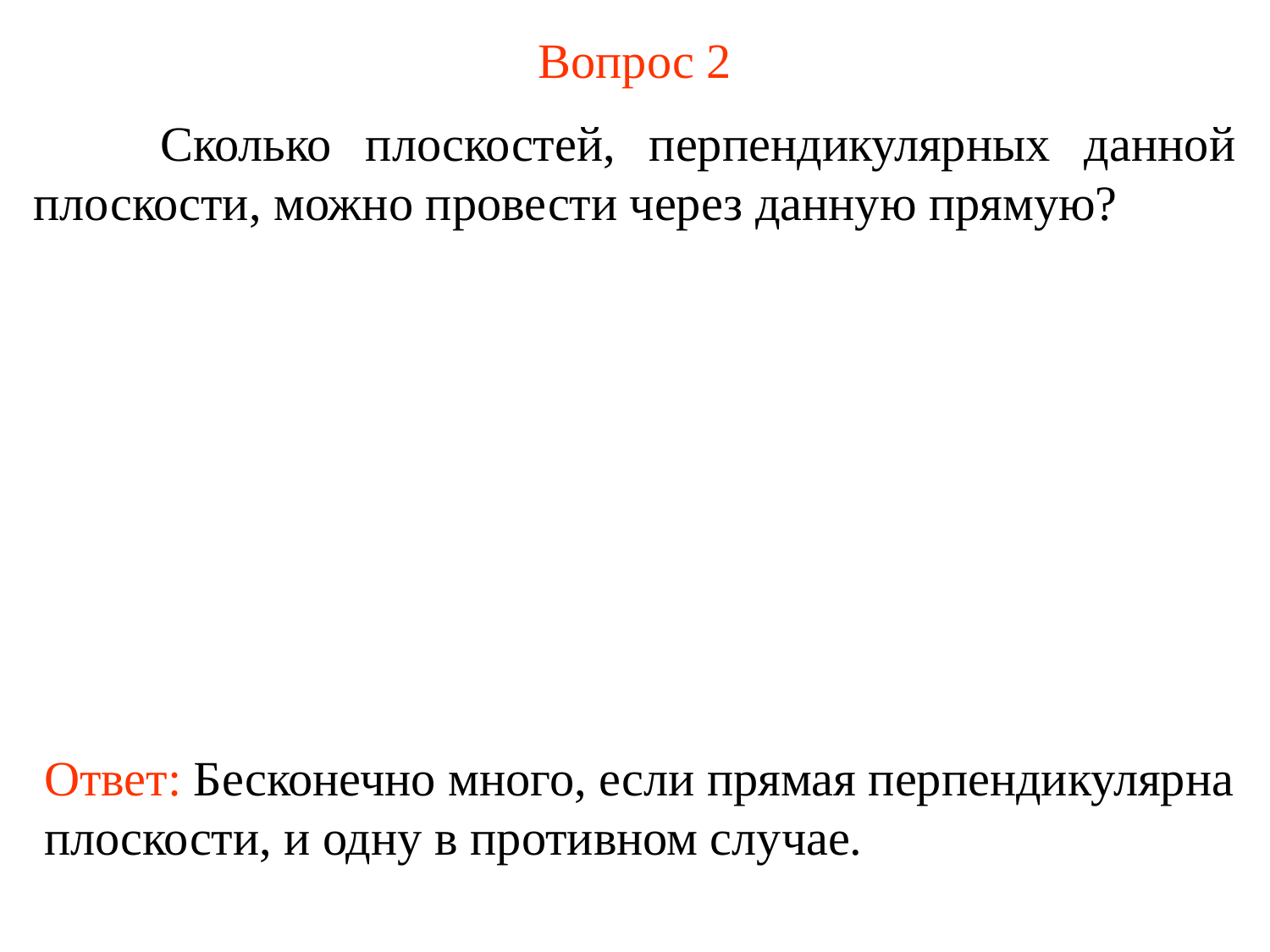

# Вопрос 2
	Сколько плоскостей, перпендикулярных данной плоскости, можно провести через данную прямую?
Ответ: Бесконечно много, если прямая перпендикулярна плоскости, и одну в противном случае.